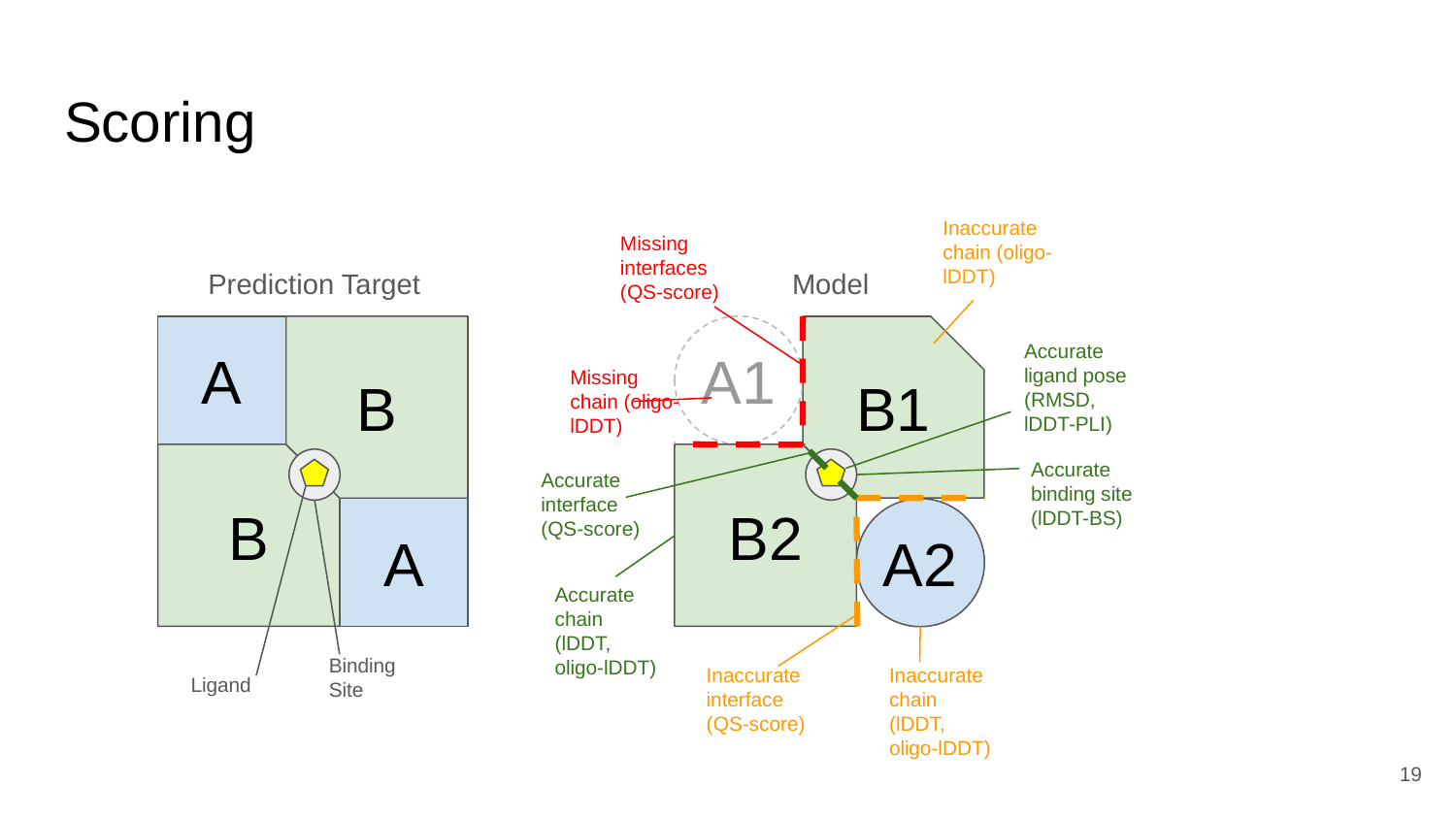

# Scoring
Inaccurate chain (oligo-lDDT)
Missing interfaces (QS-score)
Model

B1
A1

Accurate ligand pose
(RMSD, lDDT-PLI)

Missing chain (oligo-lDDT)
Accurate binding site (lDDT-BS)

B2

Accurate interface (QS-score)

A2
Accurate chain (lDDT, oligo-lDDT)
Inaccurate interface (QS-score)
Inaccurate chain (lDDT, oligo-lDDT)
Prediction Target

A
B

B

A
Binding
Site
Ligand
19